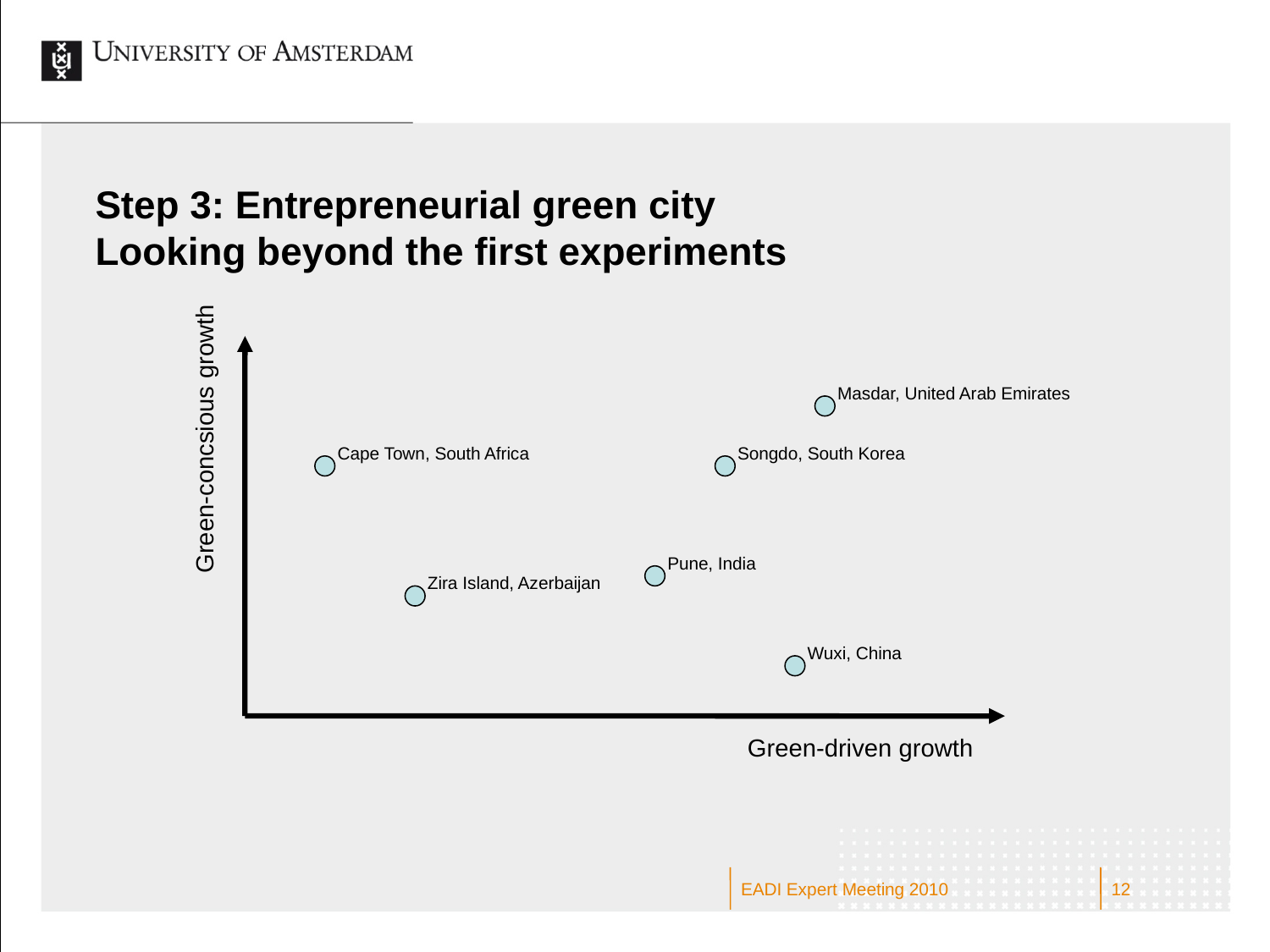

# Step 3: Entrepreneurial green city Looking beyond the first experiments

Masdar, United Arab Emirates

Green-concsious growth
Cape Town, South Africa
Songdo, South Korea

Pune, India
Zira Island, Azerbaijan

Wuxi, China

Green-driven growth
EADI Expert Meeting 2010
12